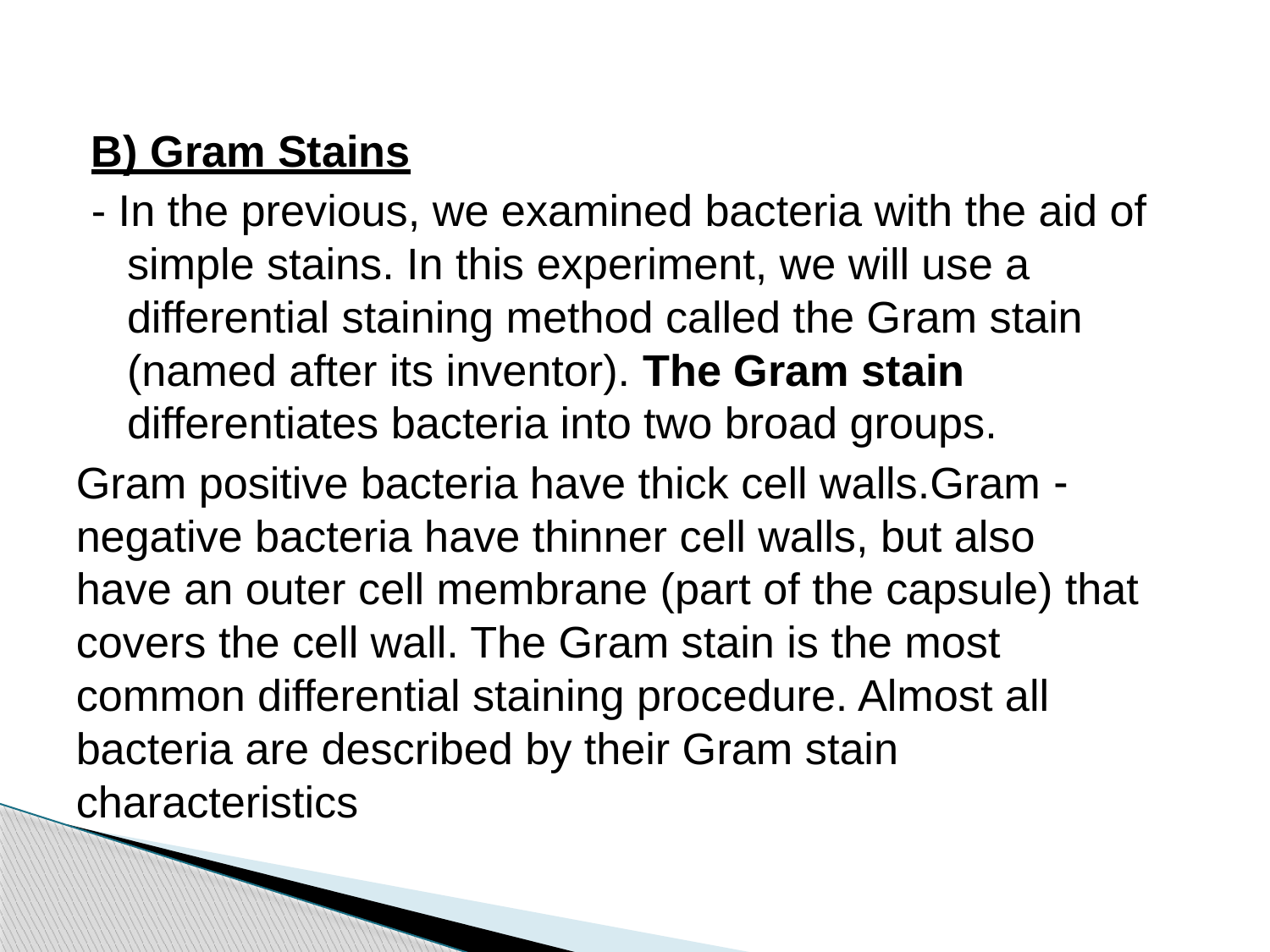

B) Gram Stains
- In the previous, we examined bacteria with the aid of simple stains. In this experiment, we will use a differential staining method called the Gram stain (named after its inventor). The Gram stain differentiates bacteria into two broad groups.
- Gram positive bacteria have thick cell walls.Gram negative bacteria have thinner cell walls, but also have an outer cell membrane (part of the capsule) that covers the cell wall. The Gram stain is the most common differential staining procedure. Almost all bacteria are described by their Gram stain characteristics